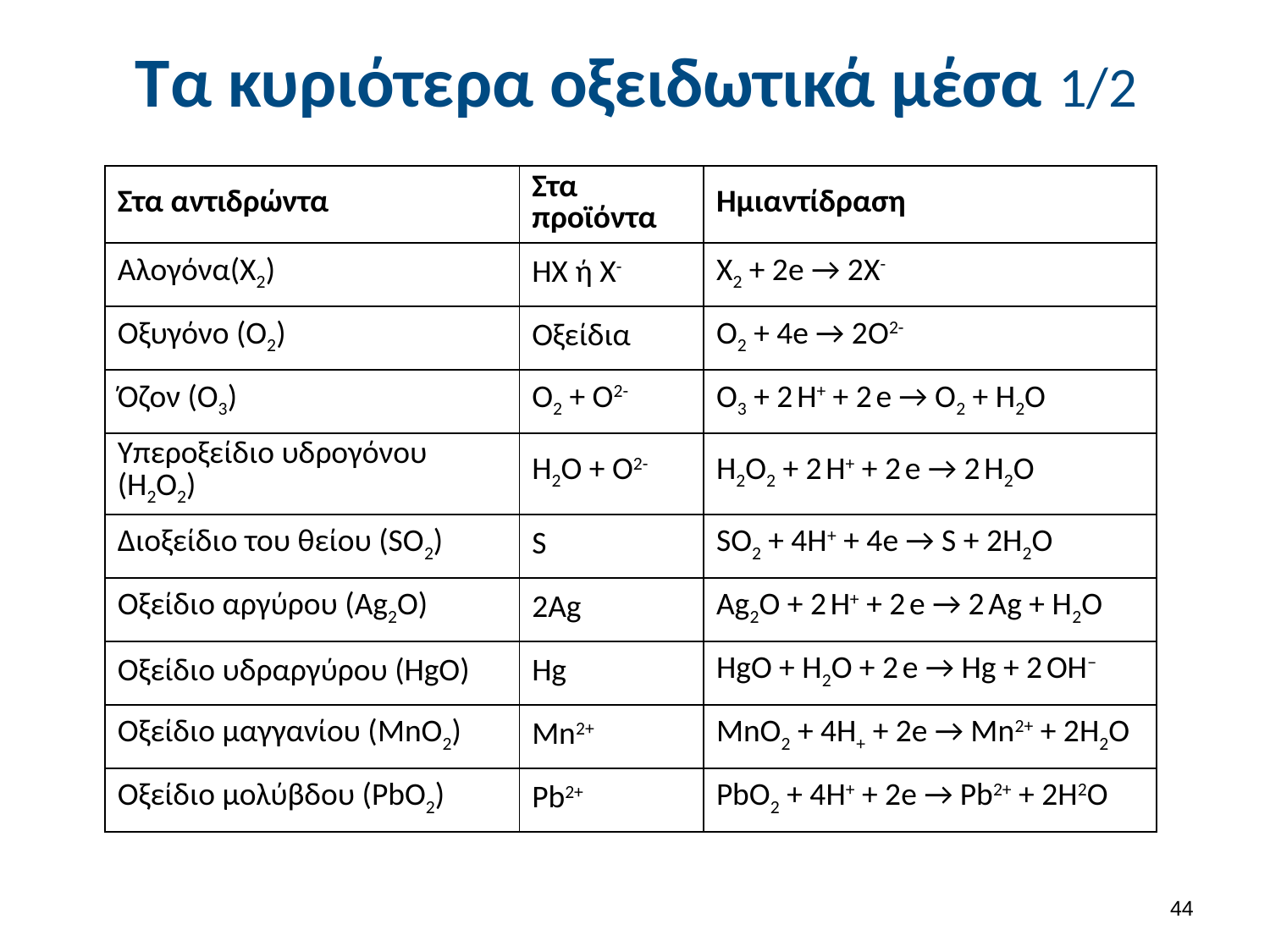

# Τα κυριότερα οξειδωτικά μέσα 1/2
| Στα αντιδρώντα | Στα προϊόντα | Ημιαντίδραση |
| --- | --- | --- |
| Αλογόνα(Χ2) | ΗΧ ή X- | Χ2 + 2e → 2Χ- |
| Οξυγόνο (Ο2) | Οξείδια | Ο2 + 4e → 2O2- |
| Όζον (Ο3) | Ο2 + Ο2- | O3 + 2 H+ + 2 e → O2 + H2O |
| Υπεροξείδιο υδρογόνου (Η2Ο2) | Η2Ο + Ο2- | H2O2 + 2 H+ + 2 e → 2 H2O |
| Διοξείδιο του θείου (SO2) | S | SO2 + 4H+ + 4e → S + 2H2O |
| Οξείδιο αργύρου (Ag2O) | 2Ag | Ag2O + 2 H+ + 2 e → 2 Ag + H2O |
| Οξείδιο υδραργύρου (HgO) | Hg | HgO + H2O + 2 e → Hg + 2 OH− |
| Οξείδιο μαγγανίου (MnO2) | Mn2+ | MnO2 + 4H+ + 2e → Mn2+ + 2H2O |
| Οξείδιο μολύβδου (PbO2) | Pb2+ | PbO2 + 4H+ + 2e → Pb2+ + 2H2O |
44